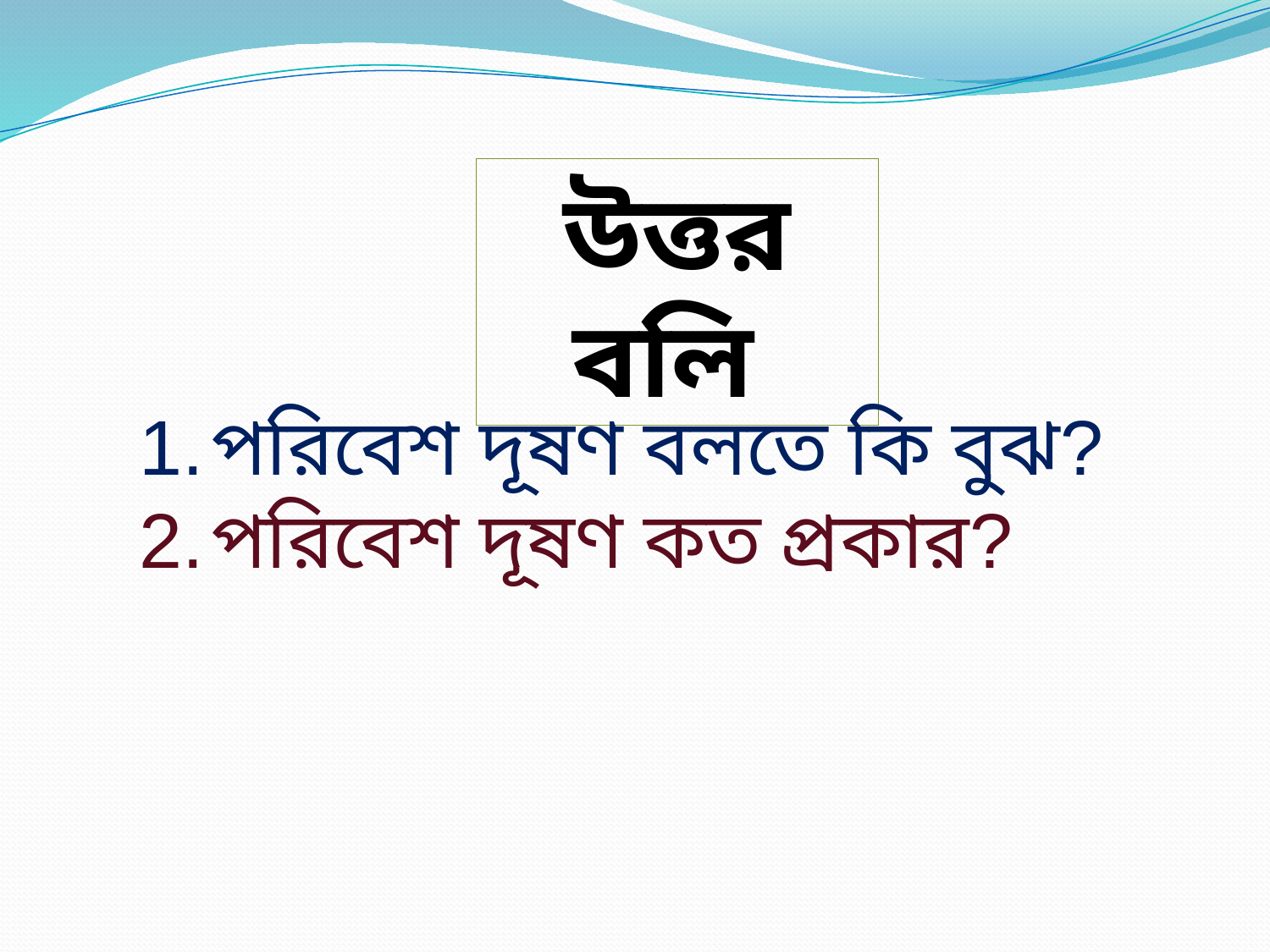

উত্তর বলি
পরিবেশ দূষণ বলতে কি বুঝ?
পরিবেশ দূষণ কত প্রকার?